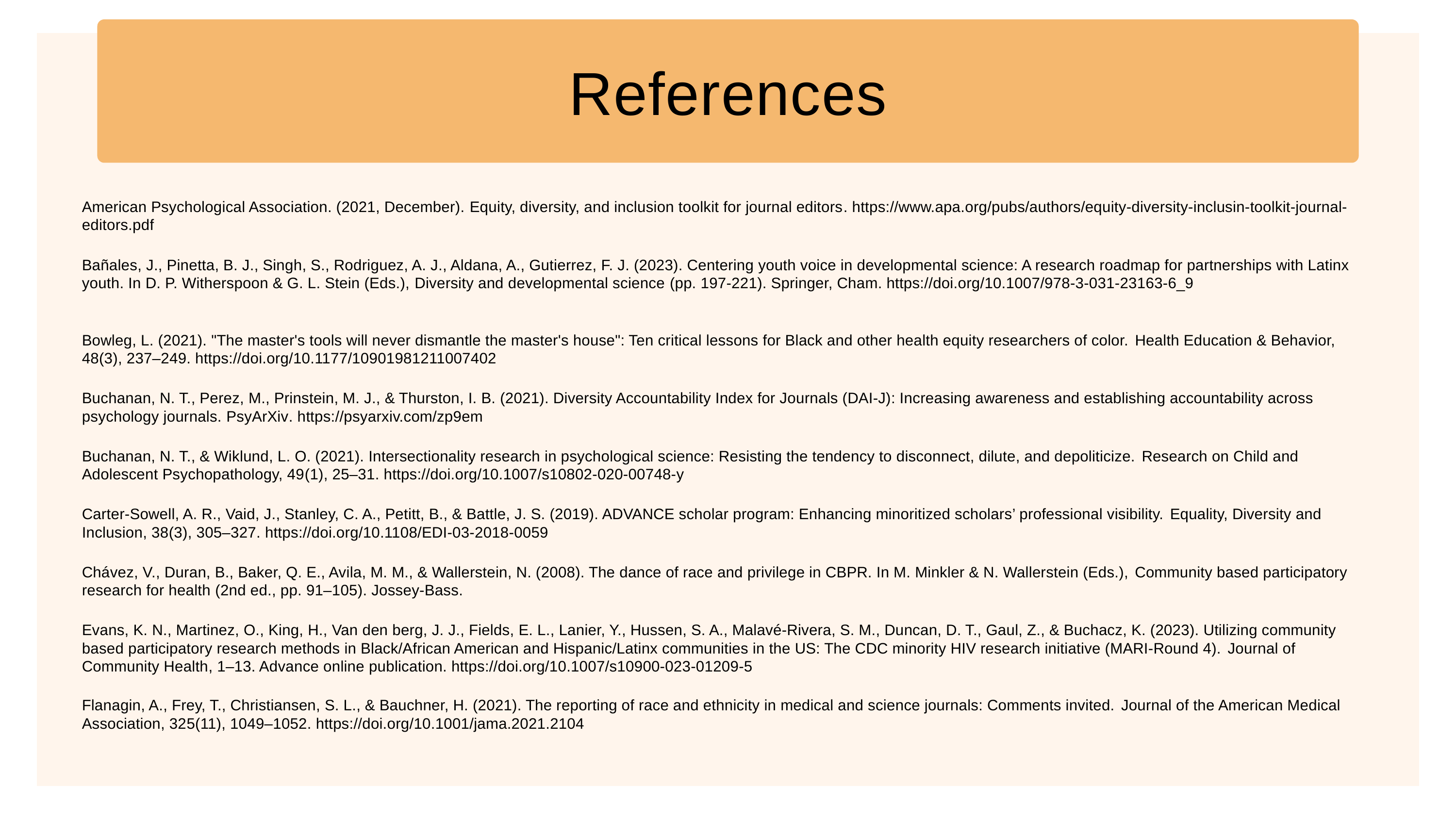

References
American Psychological Association. (2021, December). Equity, diversity, and inclusion toolkit for journal editors. https://www.apa.org/pubs/authors/equity-diversity-inclusin-toolkit-journal-editors.pdf
Bañales, J., Pinetta, B. J., Singh, S., Rodriguez, A. J., Aldana, A., Gutierrez, F. J. (2023). Centering youth voice in developmental science: A research roadmap for partnerships with Latinx youth. In D. P. Witherspoon & G. L. Stein (Eds.), Diversity and developmental science (pp. 197-221). Springer, Cham. https://doi.org/10.1007/978-3-031-23163-6_9
Bowleg, L. (2021). "The master's tools will never dismantle the master's house": Ten critical lessons for Black and other health equity researchers of color. Health Education & Behavior, 48(3), 237–249. https://doi.org/10.1177/10901981211007402
Buchanan, N. T., Perez, M., Prinstein, M. J., & Thurston, I. B. (2021). Diversity Accountability Index for Journals (DAI-J): Increasing awareness and establishing accountability across psychology journals. PsyArXiv. https://psyarxiv.com/zp9em
Buchanan, N. T., & Wiklund, L. O. (2021). Intersectionality research in psychological science: Resisting the tendency to disconnect, dilute, and depoliticize. Research on Child and Adolescent Psychopathology, 49(1), 25–31. https://doi.org/10.1007/s10802-020-00748-y
Carter-Sowell, A. R., Vaid, J., Stanley, C. A., Petitt, B., & Battle, J. S. (2019). ADVANCE scholar program: Enhancing minoritized scholars’ professional visibility. Equality, Diversity and Inclusion, 38(3), 305–327. https://doi.org/10.1108/EDI-03-2018-0059
Chávez, V., Duran, B., Baker, Q. E., Avila, M. M., & Wallerstein, N. (2008). The dance of race and privilege in CBPR. In M. Minkler & N. Wallerstein (Eds.), Community based participatory research for health (2nd ed., pp. 91–105). Jossey-Bass.
Evans, K. N., Martinez, O., King, H., Van den berg, J. J., Fields, E. L., Lanier, Y., Hussen, S. A., Malavé-Rivera, S. M., Duncan, D. T., Gaul, Z., & Buchacz, K. (2023). Utilizing community based participatory research methods in Black/African American and Hispanic/Latinx communities in the US: The CDC minority HIV research initiative (MARI-Round 4). Journal of Community Health, 1–13. Advance online publication. https://doi.org/10.1007/s10900-023-01209-5
Flanagin, A., Frey, T., Christiansen, S. L., & Bauchner, H. (2021). The reporting of race and ethnicity in medical and science journals: Comments invited. Journal of the American Medical Association, 325(11), 1049–1052. https://doi.org/10.1001/jama.2021.2104